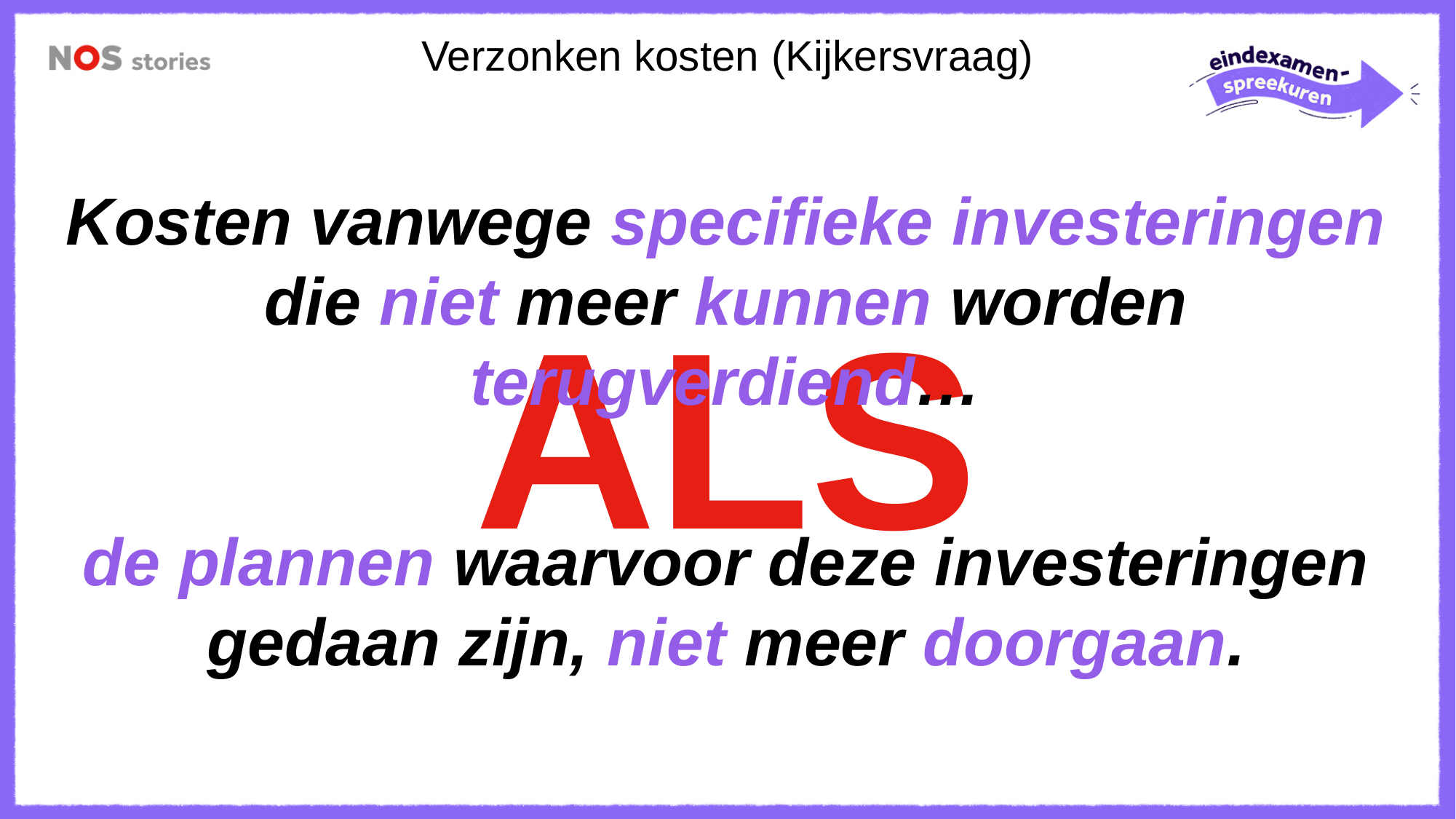

Verzonken kosten (Kijkersvraag)
Kosten vanwege specifieke investeringen die niet meer kunnen worden terugverdiend…
ALS
de plannen waarvoor deze investeringen gedaan zijn, niet meer doorgaan.